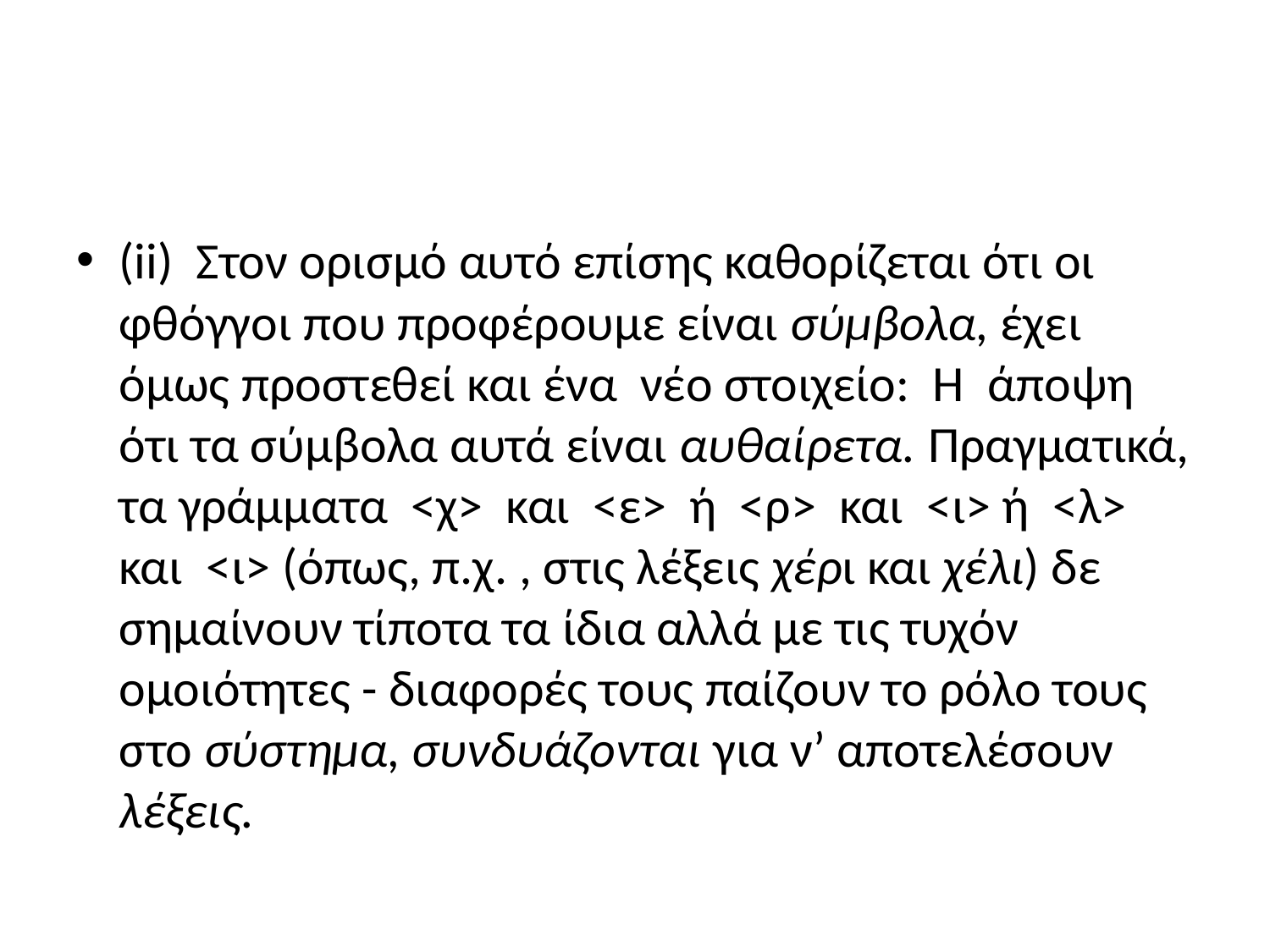

#
(ii)  Στον ορισμό αυτό επίσης καθορίζεται ότι οι φθόγγοι που προφέρουμε είναι σύμβολα, έχει όμως προστεθεί και ένα  νέο στοιχείο:  Η  άποψη ότι τα σύμβολα αυτά είναι αυθαίρετα. Πραγματικά, τα γράμματα  <χ>  και  <ε>  ή  <ρ>  και  <ι> ή  <λ> και  <ι> (όπως, π.χ. , στις λέξεις χέρι και χέλι) δε σημαίνουν τίποτα τα ίδια αλλά με τις τυχόν ομοιότητες - διαφορές τους παίζουν το ρόλο τους στο σύστημα, συνδυάζονται για ν’ αποτελέσουν λέξεις.